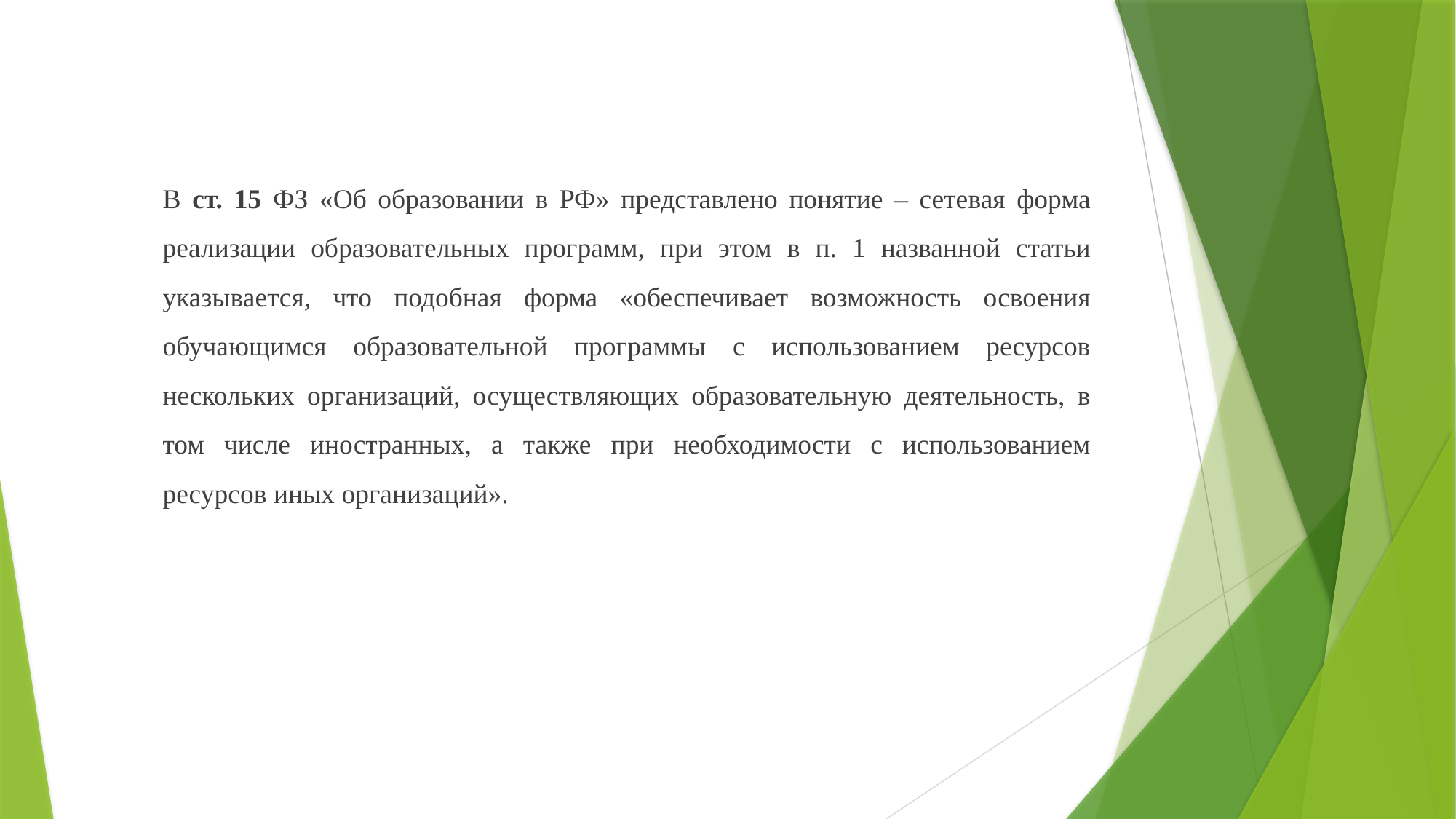

В ст. 15 ФЗ «Об образовании в РФ» представлено понятие – сетевая форма реализации образовательных программ, при этом в п. 1 названной статьи указывается, что подобная форма «обеспечивает возможность освоения обучающимся образовательной программы с использованием ресурсов нескольких организаций, осуществляющих образовательную деятельность, в том числе иностранных, а также при необходимости с использованием ресурсов иных организаций».